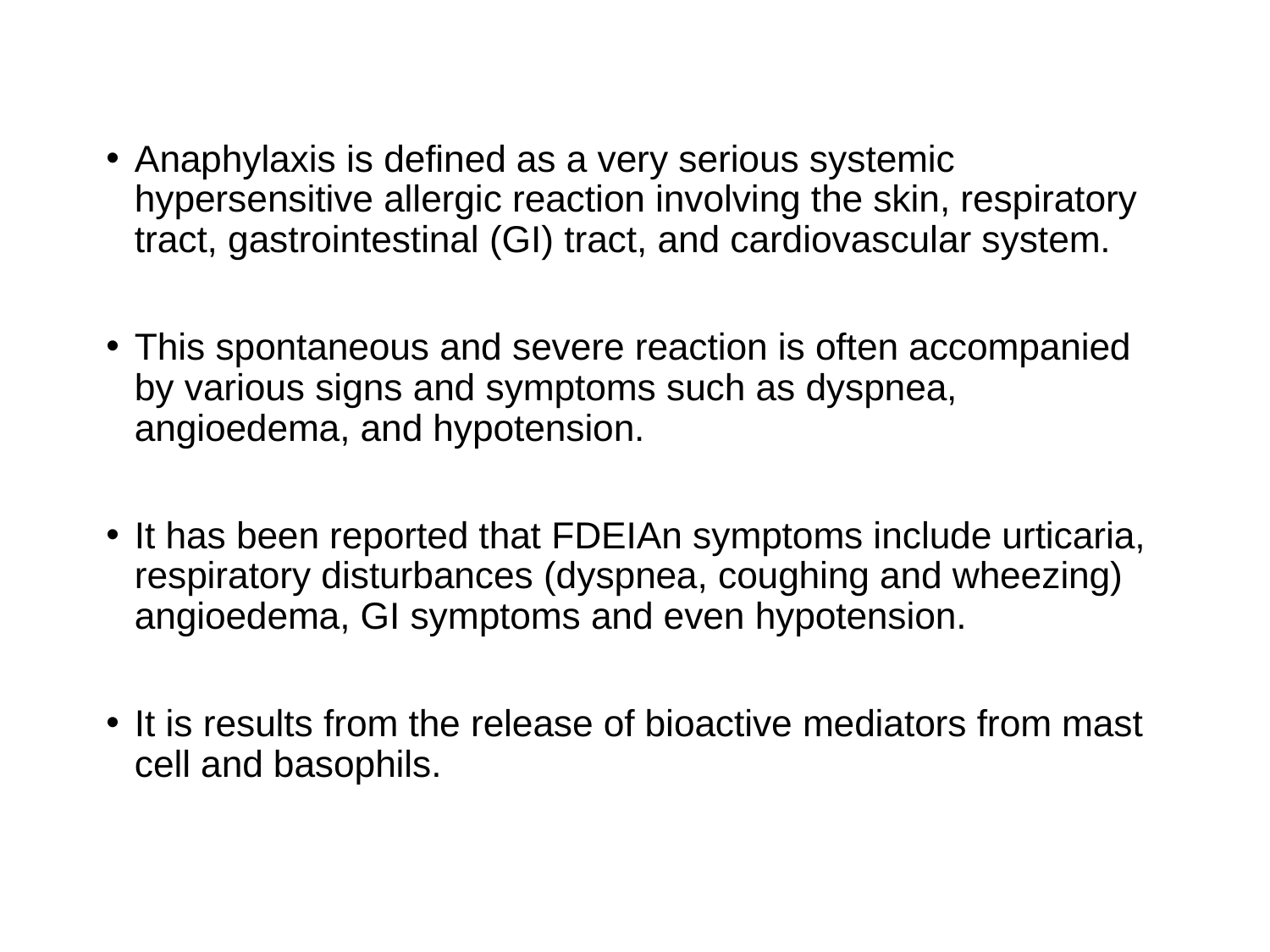

Anaphylaxis is defined as a very serious systemic hypersensitive allergic reaction involving the skin, respiratory tract, gastrointestinal (GI) tract, and cardiovascular system.

This spontaneous and severe reaction is often accompanied by various signs and symptoms such as dyspnea, angioedema, and hypotension.

It has been reported that FDEIAn symptoms include urticaria, respiratory disturbances (dyspnea, coughing and wheezing)  angioedema, GI symptoms and even hypotension.

It is results from the release of bioactive mediators from mast cell and basophils.